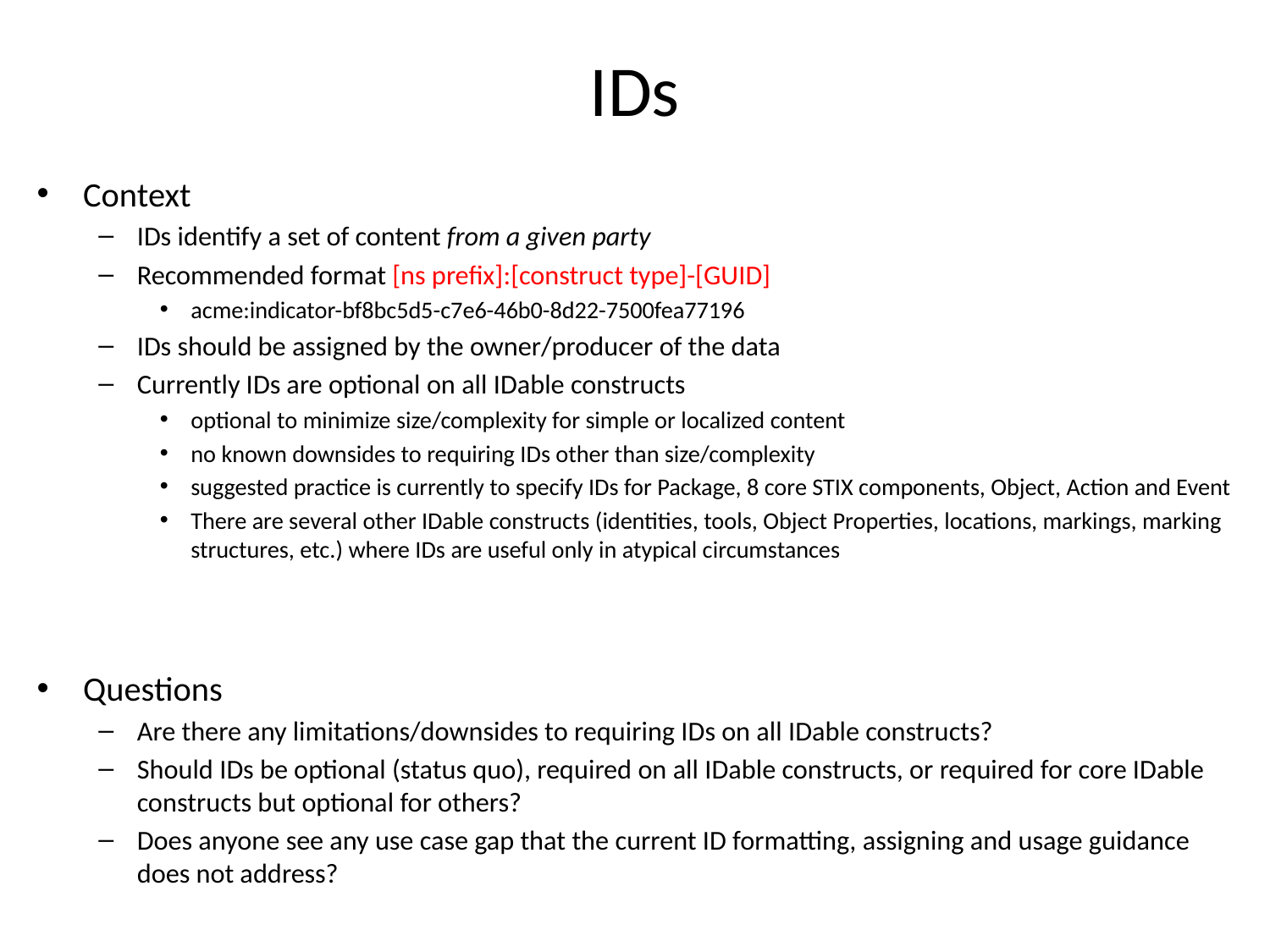

# IDs
Context
IDs identify a set of content from a given party
Recommended format [ns prefix]:[construct type]-[GUID]
acme:indicator-bf8bc5d5-c7e6-46b0-8d22-7500fea77196
IDs should be assigned by the owner/producer of the data
Currently IDs are optional on all IDable constructs
optional to minimize size/complexity for simple or localized content
no known downsides to requiring IDs other than size/complexity
suggested practice is currently to specify IDs for Package, 8 core STIX components, Object, Action and Event
There are several other IDable constructs (identities, tools, Object Properties, locations, markings, marking structures, etc.) where IDs are useful only in atypical circumstances

Questions
Are there any limitations/downsides to requiring IDs on all IDable constructs?
Should IDs be optional (status quo), required on all IDable constructs, or required for core IDable constructs but optional for others?
Does anyone see any use case gap that the current ID formatting, assigning and usage guidance does not address?